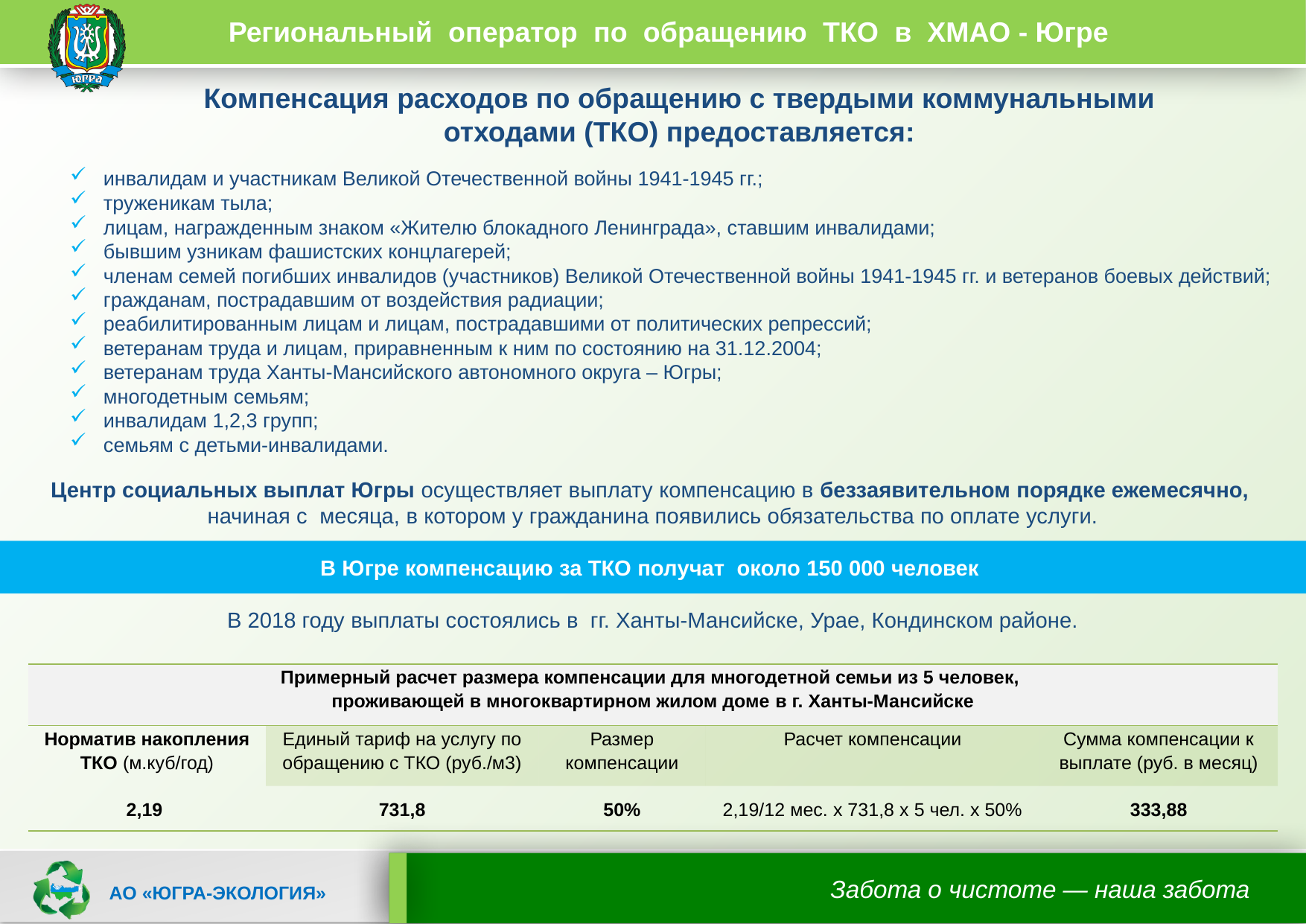

Компенсация расходов по обращению с твердыми коммунальными отходами (ТКО) предоставляется:

   инвалидам и участникам Великой Отечественной войны 1941-1945 гг.;
   труженикам тыла;
   лицам, награжденным знаком «Жителю блокадного Ленинграда», ставшим инвалидами;
   бывшим узникам фашистских концлагерей;
   членам семей погибших инвалидов (участников) Великой Отечественной войны 1941-1945 гг. и ветеранов боевых действий;
   гражданам, пострадавшим от воздействия радиации;
   реабилитированным лицам и лицам, пострадавшими от политических репрессий;
   ветеранам труда и лицам, приравненным к ним по состоянию на 31.12.2004;
   ветеранам труда Ханты-Мансийского автономного округа – Югры;
   многодетным семьям;
   инвалидам 1,2,3 групп;
   семьям с детьми-инвалидами.

Центр социальных выплат Югры осуществляет выплату компенсацию в беззаявительном порядке ежемесячно,
начиная с  месяца, в котором у гражданина появились обязательства по оплате услуги.

В Югре компенсацию за ТКО получат  около 150 000 человек

В 2018 году выплаты состоялись в  гг. Ханты-Мансийске, Урае, Кондинском районе.

| Примерный расчет размера компенсации для многодетной семьи из 5 человек, проживающей в многоквартирном жилом доме в г. Ханты-Мансийске |  |  |  |  |
| --- | --- | --- | --- | --- |
| Норматив накопления ТКО (м.куб/год) | Единый тариф на услугу по обращению с ТКО (руб./м3) | Размер компенсации | Расчет компенсации | Сумма компенсации к выплате (руб. в месяц) |
| 2,19 | 731,8 | 50% | 2,19/12 мес. х 731,8 х 5 чел. х 50% | 333,88 |